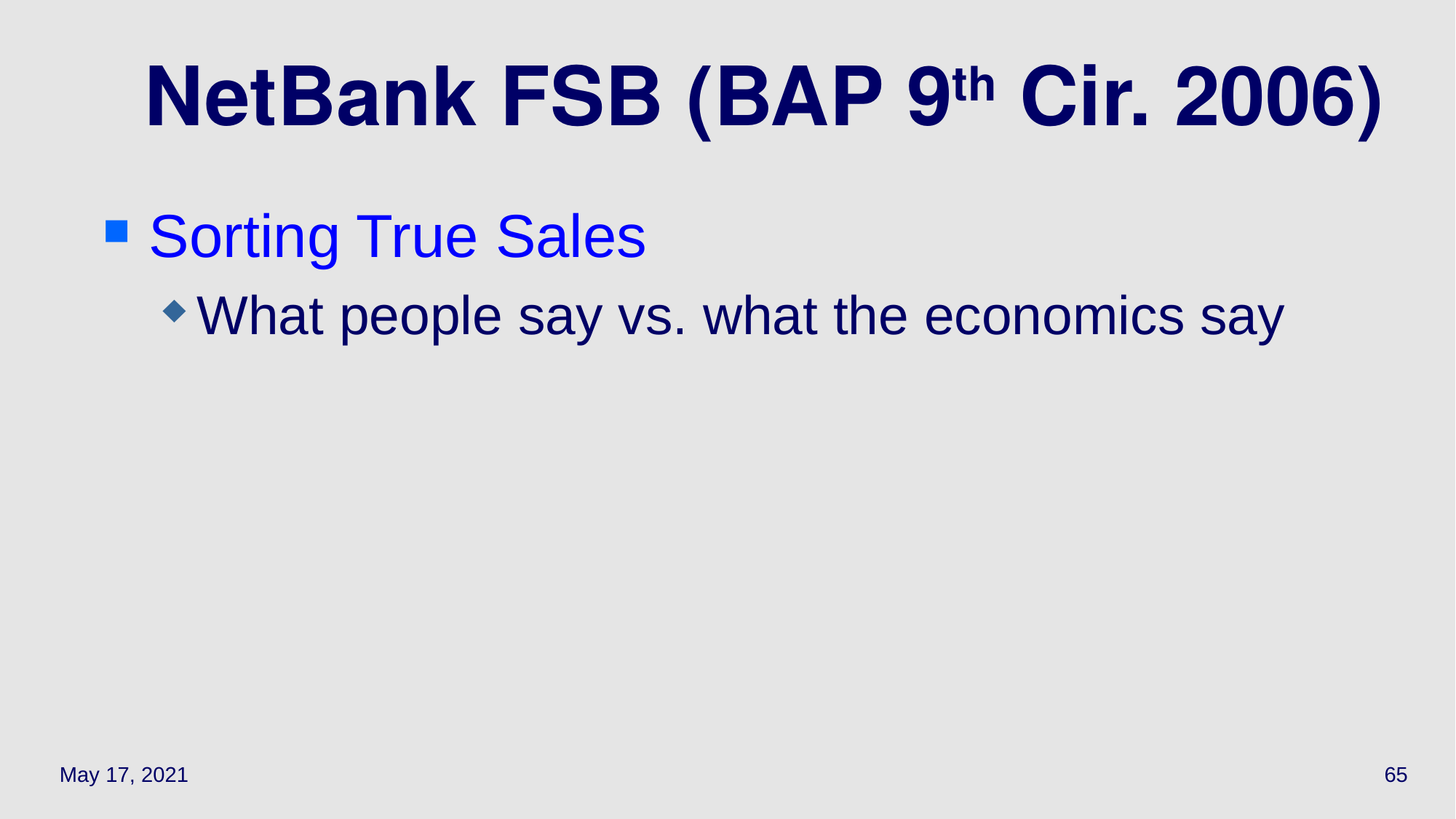

# NetBank FSB (BAP 9th Cir. 2006)
Sorting True Sales
What people say vs. what the economics say
May 17, 2021
65